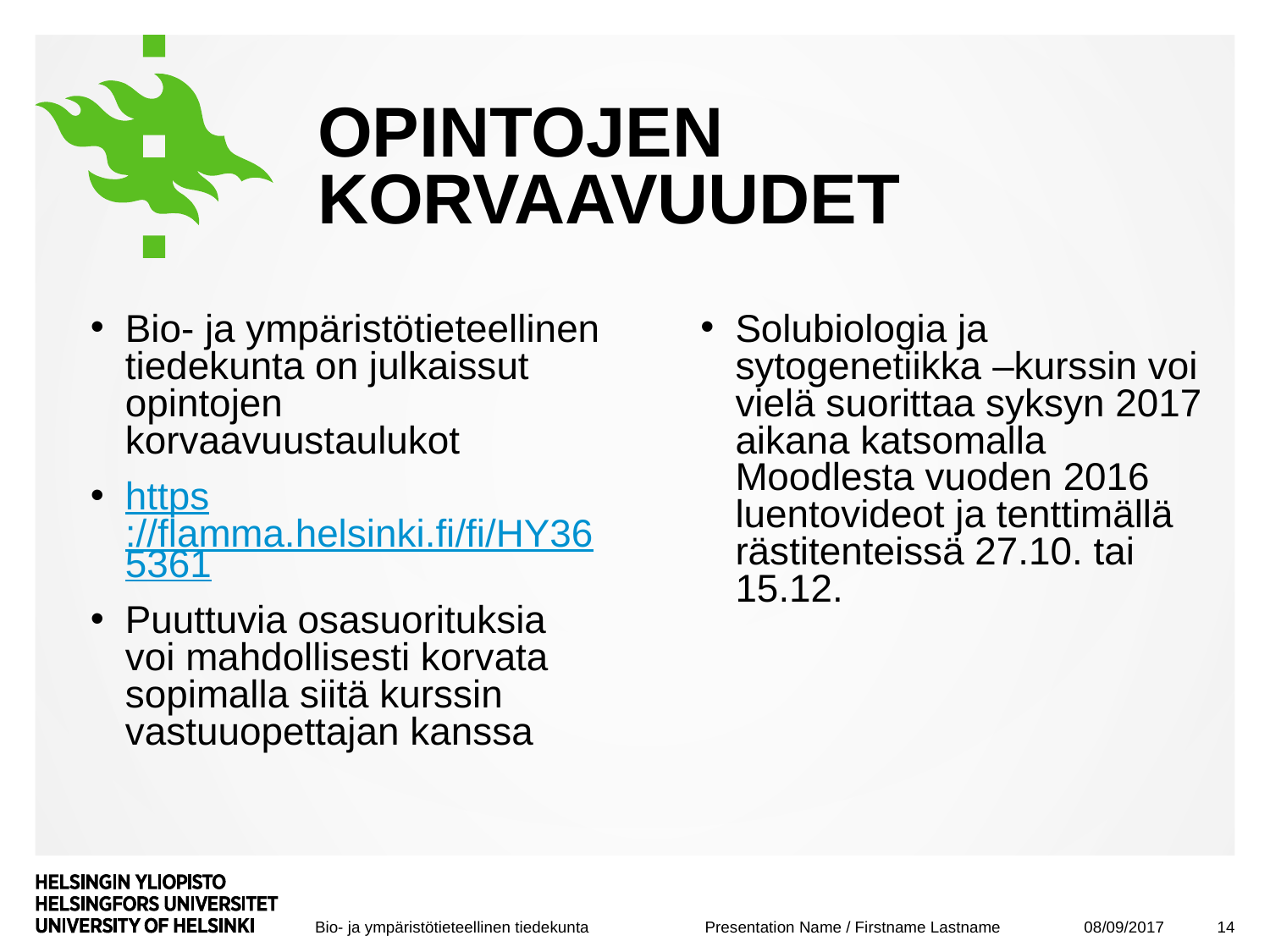

# Opintojen korvaavuudet
Bio- ja ympäristötieteellinen tiedekunta on julkaissut opintojen korvaavuustaulukot
https://flamma.helsinki.fi/fi/HY365361
Puuttuvia osasuorituksia voi mahdollisesti korvata sopimalla siitä kurssin vastuuopettajan kanssa
Solubiologia ja sytogenetiikka –kurssin voi vielä suorittaa syksyn 2017 aikana katsomalla Moodlesta vuoden 2016 luentovideot ja tenttimällä rästitenteissä 27.10. tai 15.12.

08/09/2017
14
Presentation Name / Firstname Lastname